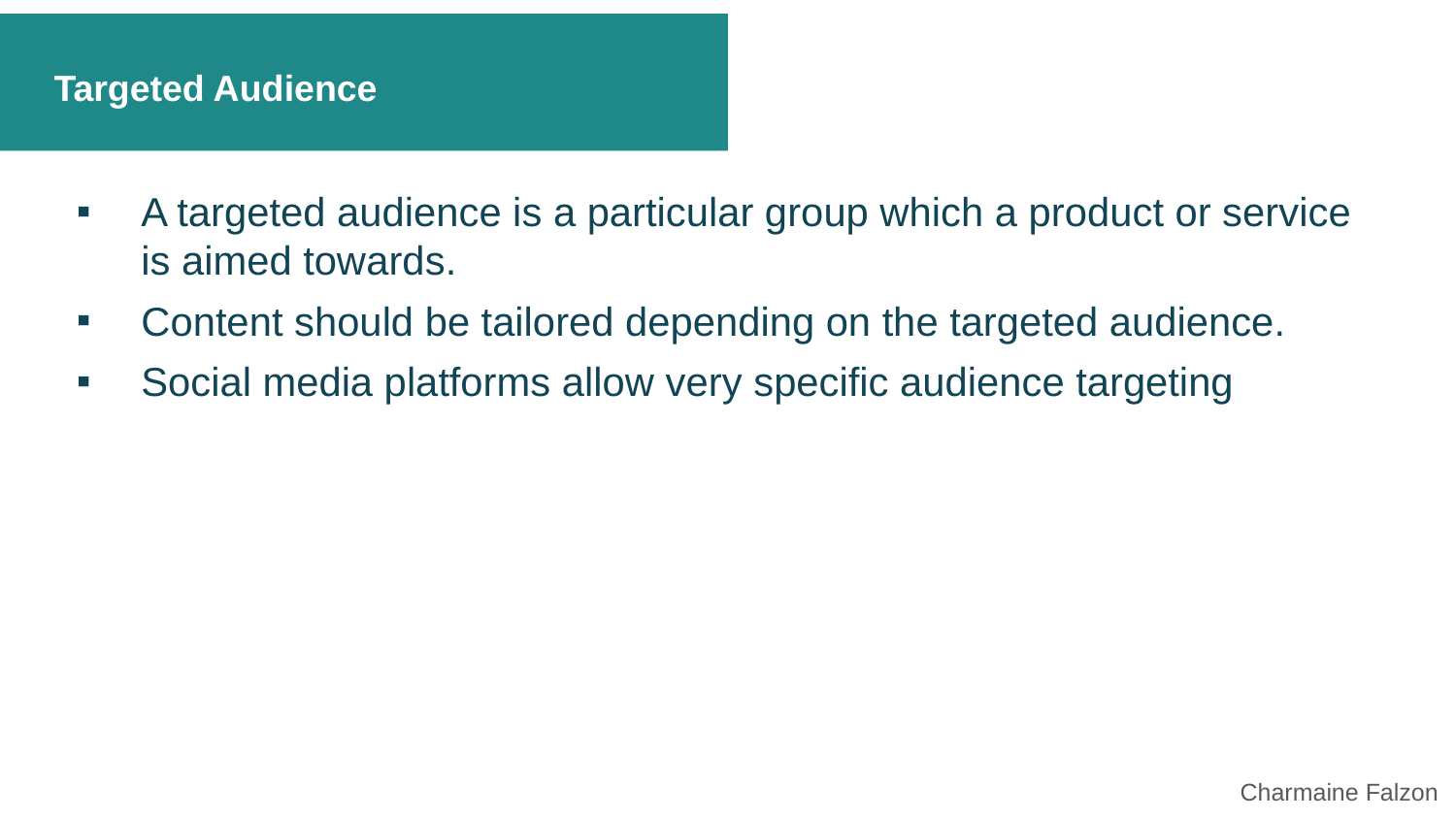

# Targeted Audience
A targeted audience is a particular group which a product or service is aimed towards.
Content should be tailored depending on the targeted audience.
Social media platforms allow very specific audience targeting